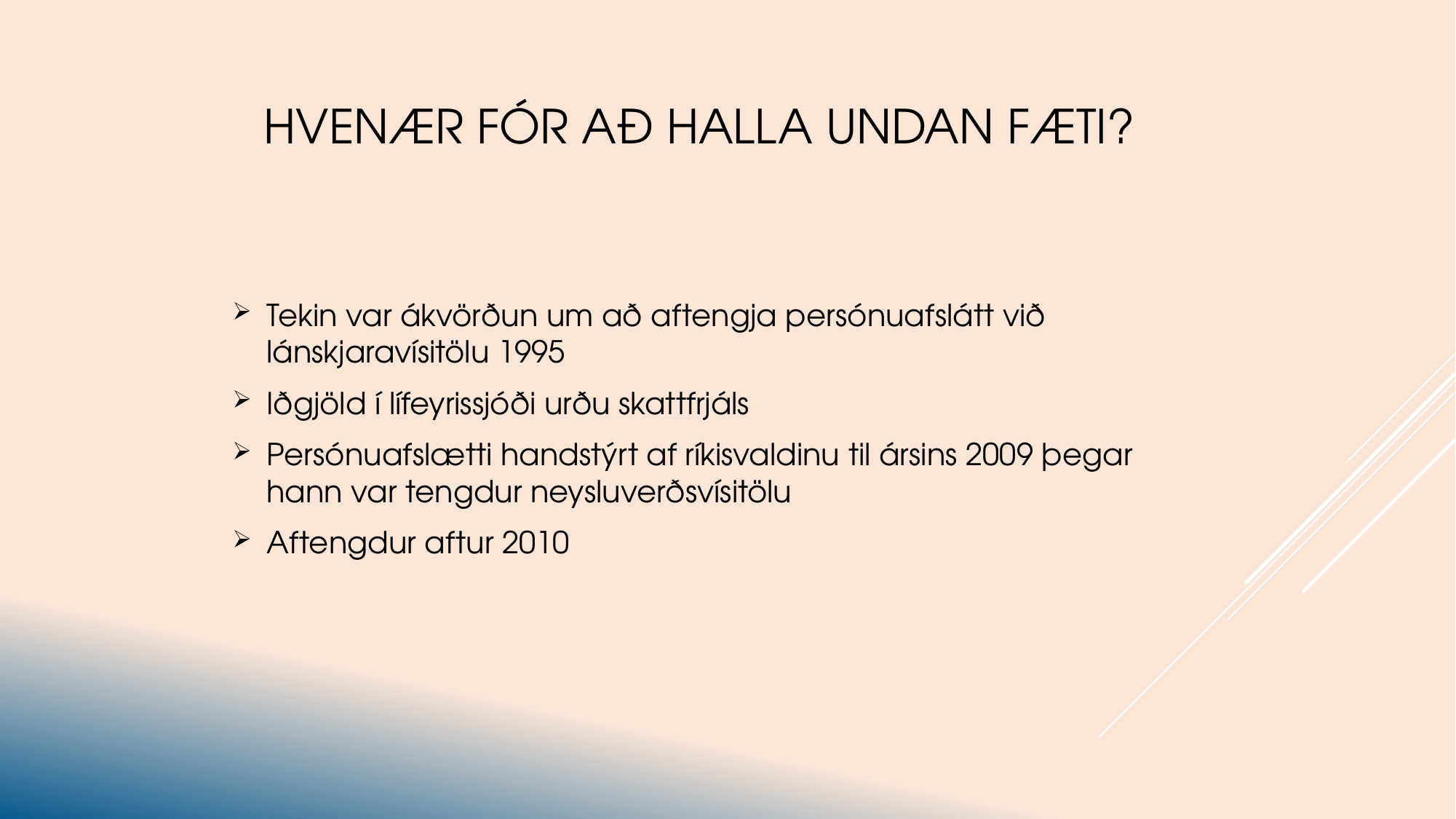

# Hvenær fór að halla undan fæti?
Tekin var ákvörðun um að aftengja persónuafslátt við lánskjaravísitölu 1995
Iðgjöld í lífeyrissjóði urðu skattfrjáls
Persónuafslætti handstýrt af ríkisvaldinu til ársins 2009 þegar hann var tengdur neysluverðsvísitölu
Aftengdur aftur 2010